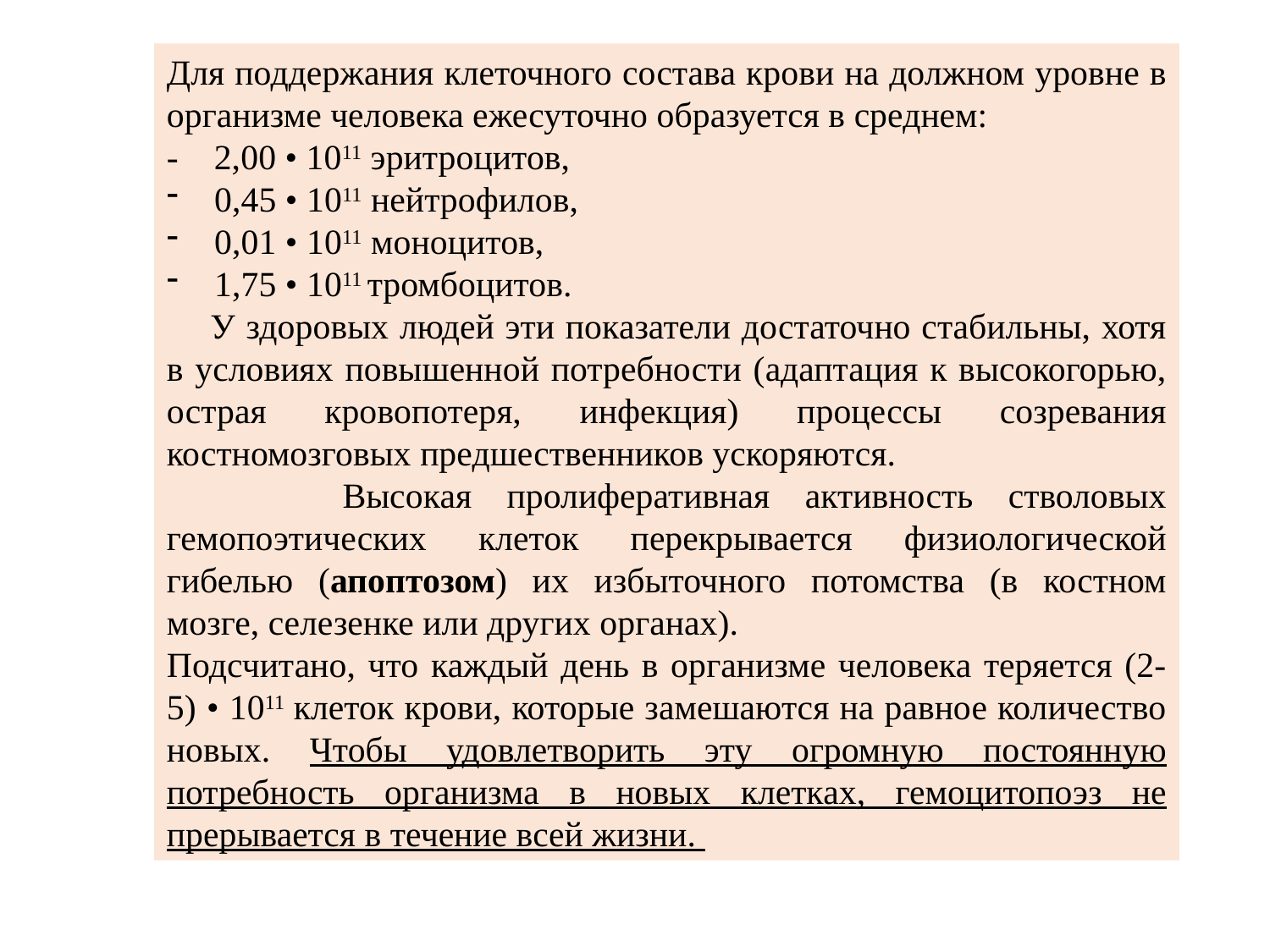

Для поддержания клеточного состава крови на должном уровне в организме человека ежесуточно образуется в среднем:
-    2,00 • 1011 эритроцитов,
0,45 • 1011 нейтрофилов,
0,01 • 1011 моноцитов,
1,75 • 1011 тромбоцитов.
    У здоровых людей эти показатели достаточно стабильны, хотя в условиях повышенной потребности (адаптация к высокогорью, острая кровопотеря, инфекция) процессы созревания костномозговых предшественников ускоряются.
     Высокая пролиферативная активность стволовых гемопоэтических клеток перекрывается физиологической гибелью (апоптозом) их избыточного потомства (в костном мозге, селезенке или других органах).
Подсчитано, что каждый день в организме человека теряется (2-5) • 1011 клеток крови, которые замешаются на равное количество новых. Чтобы удовлетворить эту огромную постоянную потребность организма в новых клетках, гемоцитопоэз не прерывается в течение всей жизни.